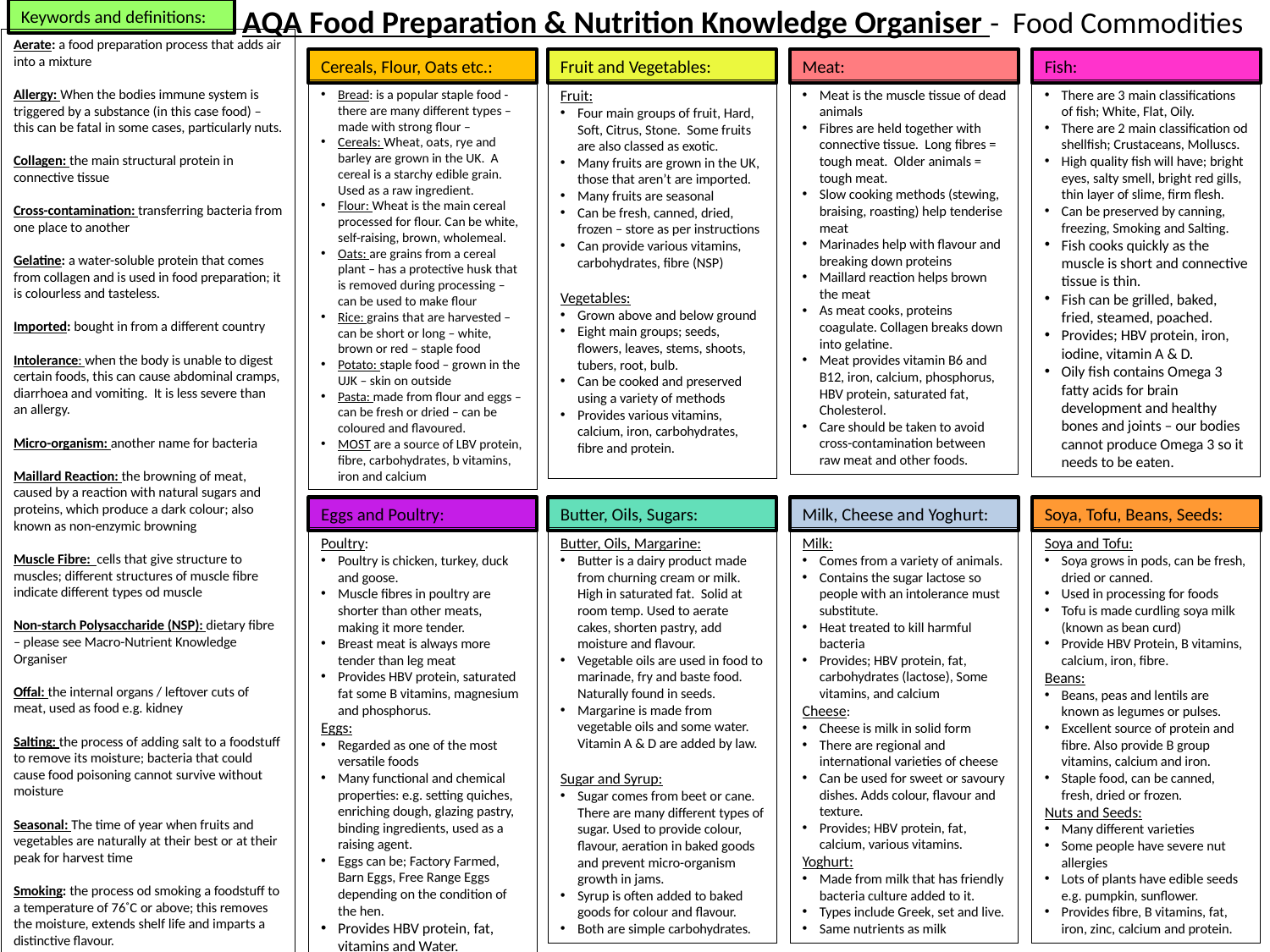

AQA Food Preparation & Nutrition Knowledge Organiser -  Food Commodities
Keywords and definitions:
Aerate: a food preparation process that adds air into a mixture

Allergy: When the bodies immune system is triggered by a substance (in this case food) – this can be fatal in some cases, particularly nuts.

Collagen: the main structural protein in connective tissue

Cross-contamination: transferring bacteria from one place to another

Gelatine: a water-soluble protein that comes from collagen and is used in food preparation; it is colourless and tasteless.

Imported: bought in from a different country

Intolerance: when the body is unable to digest certain foods, this can cause abdominal cramps, diarrhoea and vomiting.  It is less severe than an allergy.

Micro-organism: another name for bacteria

Maillard Reaction: the browning of meat, caused by a reaction with natural sugars and proteins, which produce a dark colour; also known as non-enzymic browning

Muscle Fibre:  cells that give structure to muscles; different structures of muscle fibre indicate different types od muscle

Non-starch Polysaccharide (NSP): dietary fibre – please see Macro-Nutrient Knowledge Organiser

Offal: the internal organs / leftover cuts of meat, used as food e.g. kidney

Salting: the process of adding salt to a foodstuff to remove its moisture; bacteria that could cause food poisoning cannot survive without moisture

Seasonal: The time of year when fruits and vegetables are naturally at their best or at their peak for harvest time

Smoking: the process od smoking a foodstuff to a temperature of 76˚C or above; this removes the moisture, extends shelf life and imparts a distinctive flavour.
Fish:
Cereals, Flour, Oats etc.:
Fruit and Vegetables:
Meat:
Meat is the muscle tissue of dead animals
Fibres are held together with connective tissue.  Long fibres = tough meat.  Older animals = tough meat.
Slow cooking methods (stewing, braising, roasting) help tenderise meat
Marinades help with flavour and breaking down proteins
Maillard reaction helps brown the meat
As meat cooks, proteins coagulate. Collagen breaks down into gelatine.
Meat provides vitamin B6 and B12, iron, calcium, phosphorus, HBV protein, saturated fat, Cholesterol.
Care should be taken to avoid cross-contamination between raw meat and other foods.
There are 3 main classifications of fish; White, Flat, Oily.
There are 2 main classification od shellfish; Crustaceans, Molluscs.
High quality fish will have; bright eyes, salty smell, bright red gills, thin layer of slime, firm flesh.
Can be preserved by canning, freezing, Smoking and Salting.
Fish cooks quickly as the muscle is short and connective tissue is thin.
Fish can be grilled, baked, fried, steamed, poached.
Provides; HBV protein, iron, iodine, vitamin A & D.
Oily fish contains Omega 3 fatty acids for brain development and healthy bones and joints – our bodies cannot produce Omega 3 so it needs to be eaten.
Bread: is a popular staple food -  there are many different types – made with strong flour –
Cereals: Wheat, oats, rye and barley are grown in the UK.  A cereal is a starchy edible grain. Used as a raw ingredient.
Flour: Wheat is the main cereal processed for flour. Can be white, self-raising, brown, wholemeal.
Oats: are grains from a cereal plant – has a protective husk that is removed during processing – can be used to make flour
Rice: grains that are harvested – can be short or long – white, brown or red – staple food
Potato: staple food – grown in the UJK – skin on outside
Pasta: made from flour and eggs – can be fresh or dried – can be coloured and flavoured.
MOST are a source of LBV protein, fibre, carbohydrates, b vitamins, iron and calcium
Fruit:
Four main groups of fruit, Hard, Soft, Citrus, Stone.  Some fruits are also classed as exotic.
Many fruits are grown in the UK, those that aren’t are imported.
Many fruits are seasonal
Can be fresh, canned, dried, frozen – store as per instructions
Can provide various vitamins, carbohydrates, fibre (NSP)

Vegetables:
Grown above and below ground
Eight main groups; seeds, flowers, leaves, stems, shoots, tubers, root, bulb.
Can be cooked and preserved using a variety of methods
Provides various vitamins, calcium, iron, carbohydrates, fibre and protein.

Soya, Tofu, Beans, Seeds:
Eggs and Poultry:
Butter, Oils, Sugars:
Milk, Cheese and Yoghurt:
Milk:
Comes from a variety of animals.
Contains the sugar lactose so people with an intolerance must substitute.
Heat treated to kill harmful bacteria
Provides; HBV protein, fat, carbohydrates (lactose), Some vitamins, and calcium
Cheese:
Cheese is milk in solid form
There are regional and international varieties of cheese
Can be used for sweet or savoury dishes. Adds colour, flavour and texture.
Provides; HBV protein, fat, calcium, various vitamins.
Yoghurt:
Made from milk that has friendly bacteria culture added to it.
Types include Greek, set and live.
Same nutrients as milk
Soya and Tofu:
Soya grows in pods, can be fresh, dried or canned.
Used in processing for foods
Tofu is made curdling soya milk (known as bean curd)
Provide HBV Protein, B vitamins, calcium, iron, fibre.
Beans:
Beans, peas and lentils are known as legumes or pulses.
Excellent source of protein and fibre. Also provide B group vitamins, calcium and iron.
Staple food, can be canned, fresh, dried or frozen.
Nuts and Seeds:
Many different varieties
Some people have severe nut allergies
Lots of plants have edible seeds e.g. pumpkin, sunflower.
Provides fibre, B vitamins, fat, iron, zinc, calcium and protein.
Poultry:
Poultry is chicken, turkey, duck and goose.
Muscle fibres in poultry are shorter than other meats, making it more tender.
Breast meat is always more tender than leg meat
Provides HBV protein, saturated fat some B vitamins, magnesium and phosphorus.
Eggs:
Regarded as one of the most versatile foods
Many functional and chemical properties: e.g. setting quiches, enriching dough, glazing pastry, binding ingredients, used as a raising agent.
Eggs can be; Factory Farmed, Barn Eggs, Free Range Eggs depending on the condition of the hen.
Provides HBV protein, fat, vitamins and Water.
Butter, Oils, Margarine:
Butter is a dairy product made from churning cream or milk. High in saturated fat.  Solid at room temp. Used to aerate cakes, shorten pastry, add moisture and flavour.
Vegetable oils are used in food to marinade, fry and baste food.  Naturally found in seeds.
Margarine is made from vegetable oils and some water. Vitamin A & D are added by law.

Sugar and Syrup:
Sugar comes from beet or cane. There are many different types of sugar. Used to provide colour, flavour, aeration in baked goods and prevent micro-organism growth in jams.
Syrup is often added to baked goods for colour and flavour.
Both are simple carbohydrates.